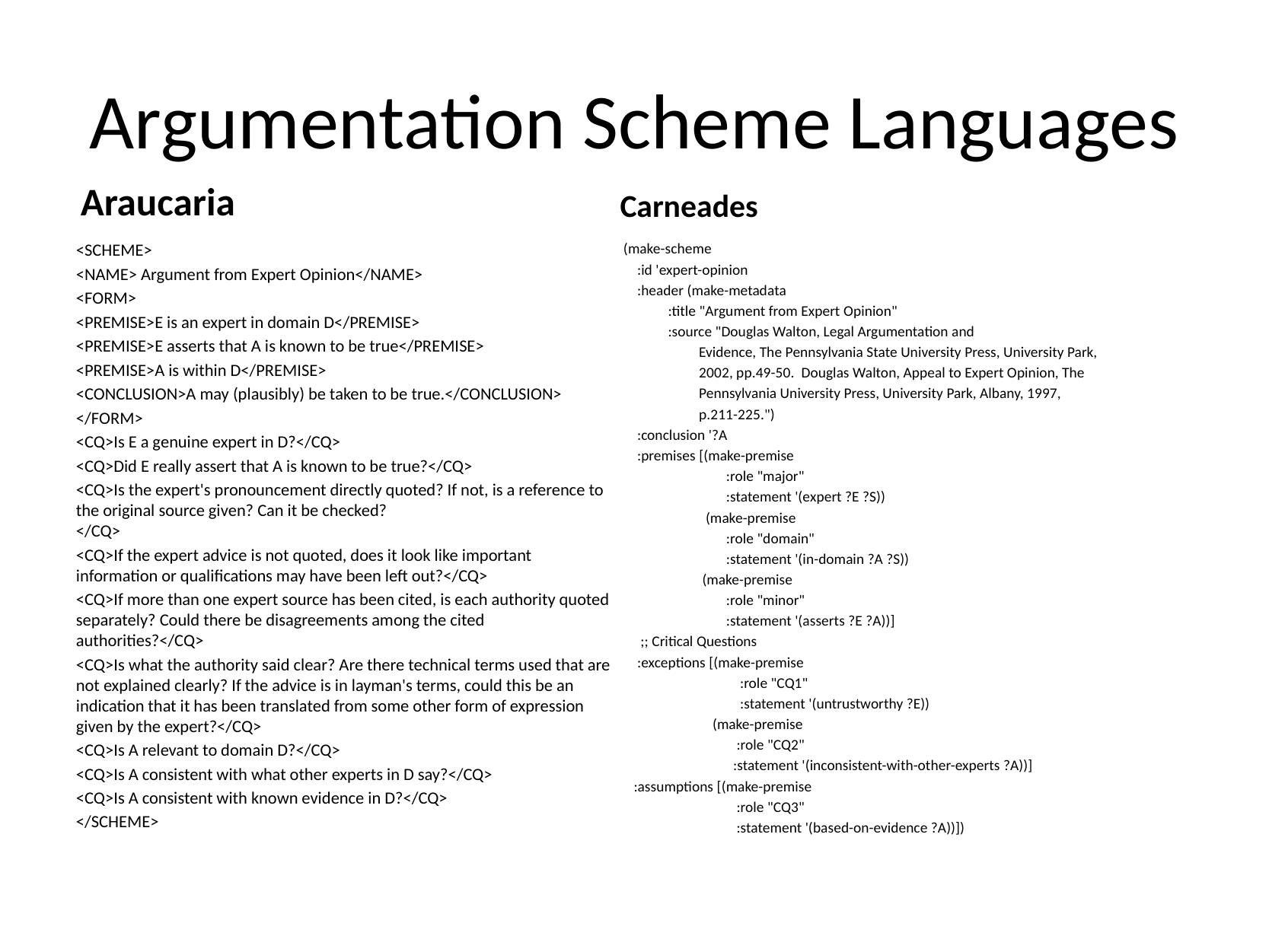

# Argumentation Scheme Languages
Araucaria
Carneades
<SCHEME>
<NAME> Argument from Expert Opinion</NAME>
<FORM>
<PREMISE>E is an expert in domain D</PREMISE>
<PREMISE>E asserts that A is known to be true</PREMISE>
<PREMISE>A is within D</PREMISE>
<CONCLUSION>A may (plausibly) be taken to be true.</CONCLUSION>
</FORM>
<CQ>Is E a genuine expert in D?</CQ>
<CQ>Did E really assert that A is known to be true?</CQ>
<CQ>Is the expert's pronouncement directly quoted? If not, is a reference to the original source given? Can it be checked?
</CQ>
<CQ>If the expert advice is not quoted, does it look like important information or qualifications may have been left out?</CQ>
<CQ>If more than one expert source has been cited, is each authority quoted separately? Could there be disagreements among the cited authorities?</CQ>
<CQ>Is what the authority said clear? Are there technical terms used that are not explained clearly? If the advice is in layman's terms, could this be an indication that it has been translated from some other form of expression given by the expert?</CQ>
<CQ>Is A relevant to domain D?</CQ>
<CQ>Is A consistent with what other experts in D say?</CQ>
<CQ>Is A consistent with known evidence in D?</CQ>
</SCHEME>
 (make-scheme
     :id 'expert-opinion
     :header (make-metadata
              :title "Argument from Expert Opinion"
              :source "Douglas Walton, Legal Argumentation and
                       Evidence, The Pennsylvania State University Press, University Park,
                       2002, pp.49-50.  Douglas Walton, Appeal to Expert Opinion, The
                       Pennsylvania University Press, University Park, Albany, 1997,
                       p.211-225.")
     :conclusion '?A
     :premises [(make-premise
                               :role "major"
                               :statement '(expert ?E ?S))
                         (make-premise
                               :role "domain"
                               :statement '(in-domain ?A ?S))
                        (make-premise
                               :role "minor"
                               :statement '(asserts ?E ?A))]
      ;; Critical Questions
     :exceptions [(make-premise
                                   :role "CQ1"
                                   :statement '(untrustworthy ?E))
                           (make-premise
                                  :role "CQ2"
                                 :statement '(inconsistent-with-other-experts ?A))]
    :assumptions [(make-premise
                                  :role "CQ3"
                                  :statement '(based-on-evidence ?A))])